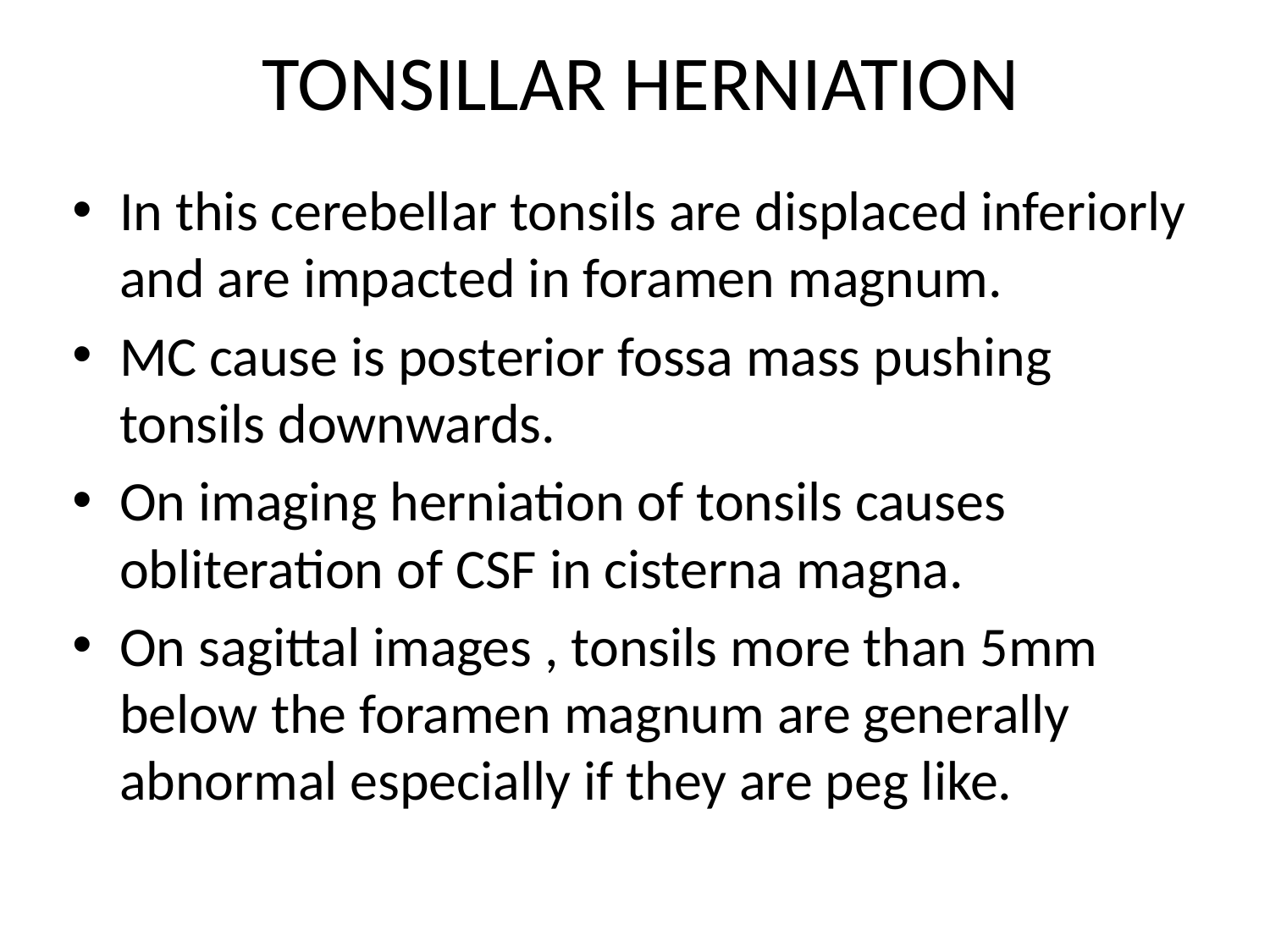

# TONSILLAR HERNIATION
In this cerebellar tonsils are displaced inferiorly and are impacted in foramen magnum.
MC cause is posterior fossa mass pushing tonsils downwards.
On imaging herniation of tonsils causes obliteration of CSF in cisterna magna.
On sagittal images , tonsils more than 5mm below the foramen magnum are generally abnormal especially if they are peg like.